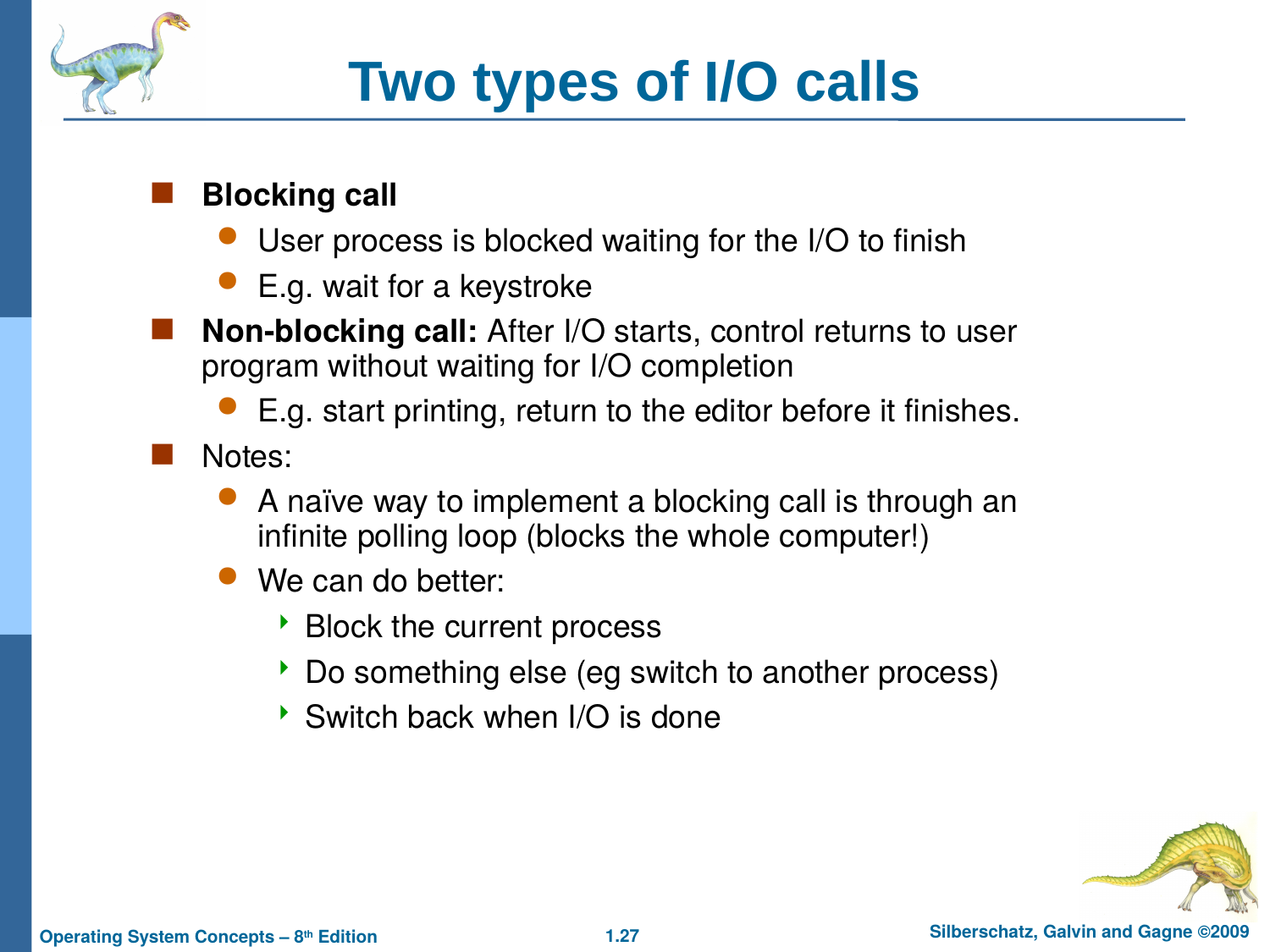

# Two types of I/O calls
Blocking call
User process is blocked waiting for the I/O to finish
E.g. wait for a keystroke
Non-blocking call: After I/O starts, control returns to user program without waiting for I/O completion
E.g. start printing, return to the editor before it finishes.
Notes:
A naïve way to implement a blocking call is through an infinite polling loop (blocks the whole computer!)
We can do better:
Block the current process
Do something else (eg switch to another process)
Switch back when I/O is done